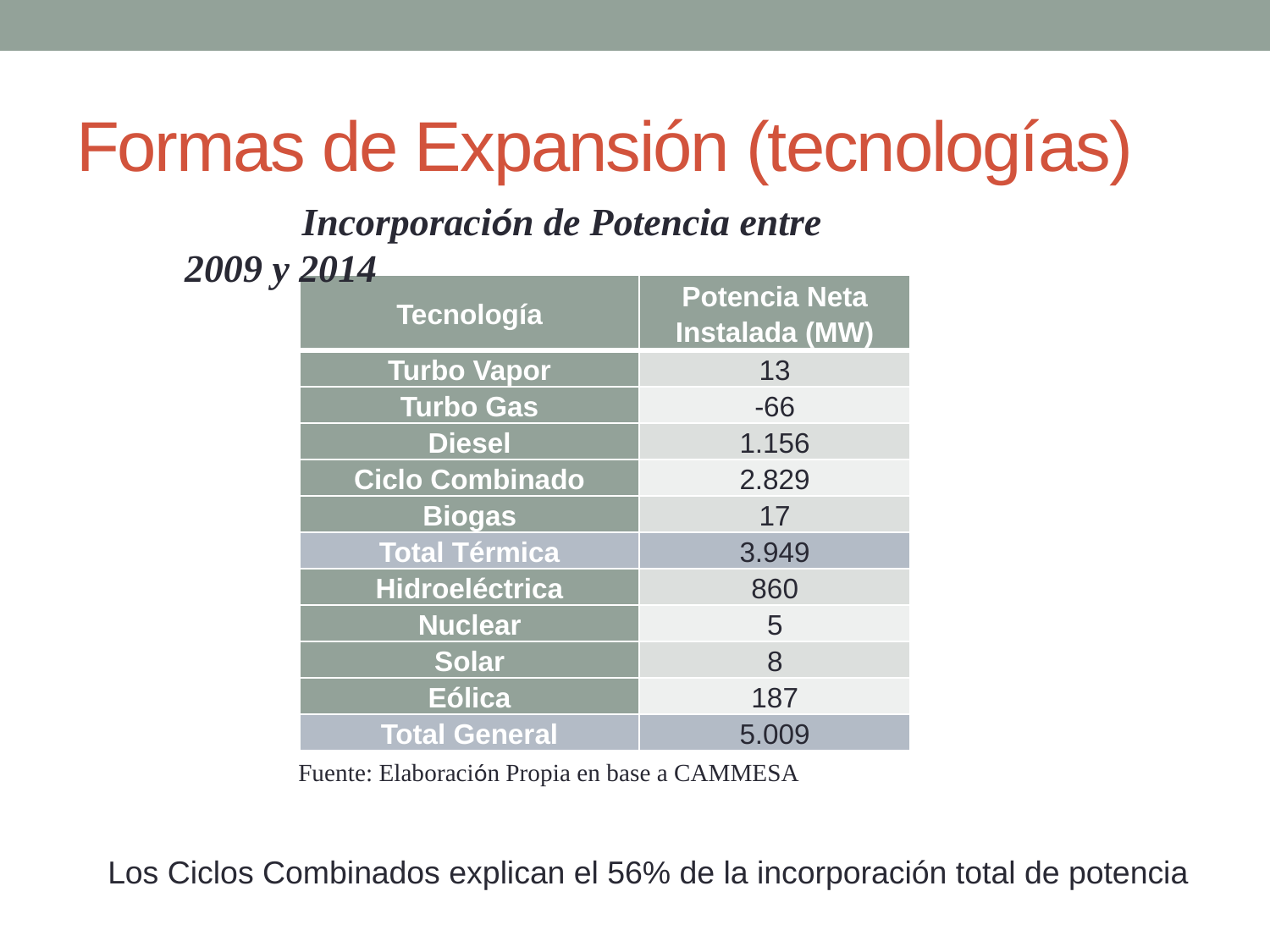

# Formas de Expansión (tecnologías)
Incorporación de Potencia entre 2009 y 2014
| Tecnología | Potencia Neta Instalada (MW) |
| --- | --- |
| Turbo Vapor | 13 |
| Turbo Gas | -66 |
| Diesel | 1.156 |
| Ciclo Combinado | 2.829 |
| Biogas | 17 |
| Total Térmica | 3.949 |
| Hidroeléctrica | 860 |
| Nuclear | 5 |
| Solar | 8 |
| Eólica | 187 |
| Total General | 5.009 |
Fuente: Elaboración Propia en base a CAMMESA
Los Ciclos Combinados explican el 56% de la incorporación total de potencia